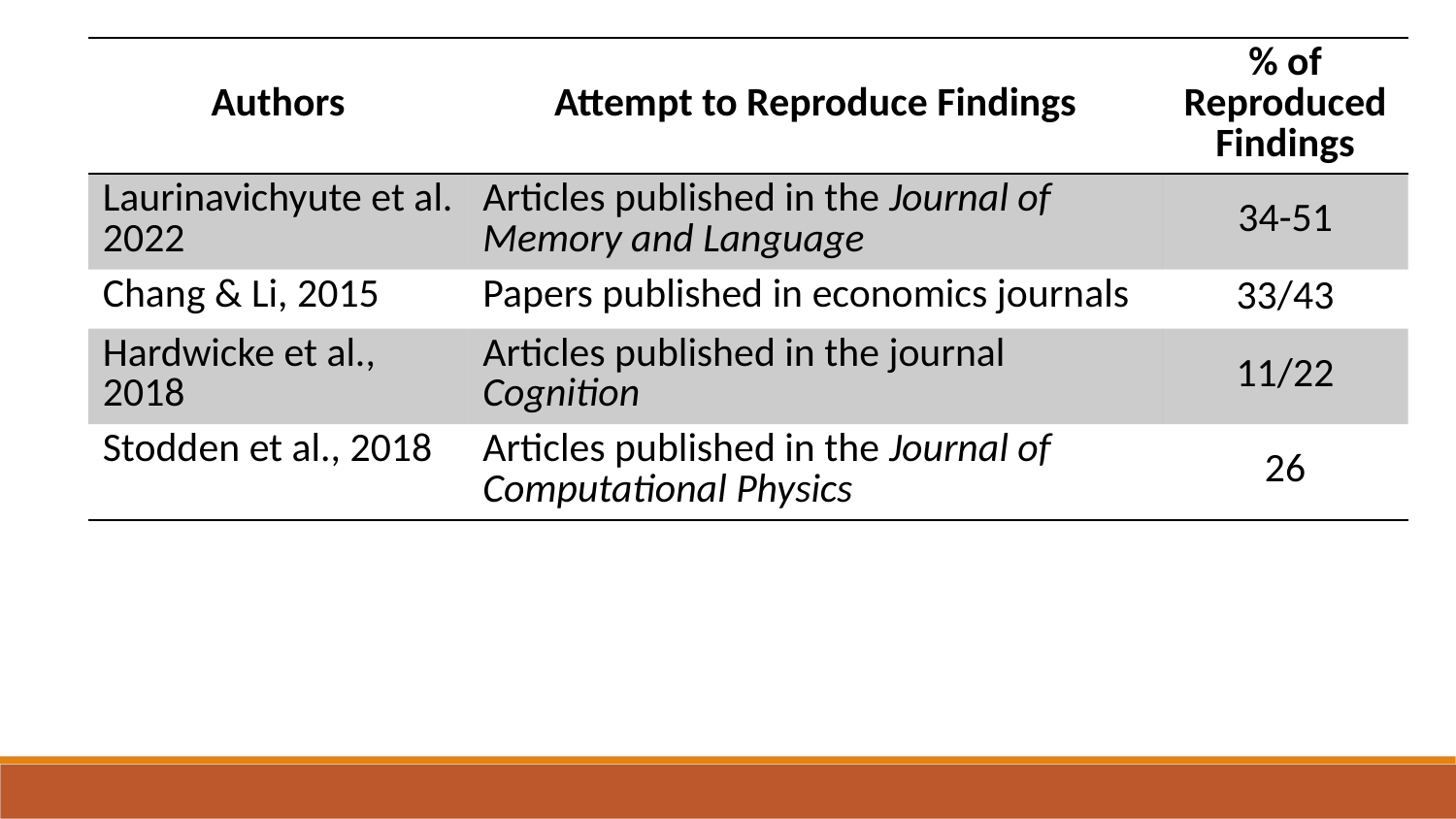

Reproducibility without Available Data
| Authors | Attempt to Reproduce Findings | % of Reproduced Findings |
| --- | --- | --- |
| Laurinavichyute et al. 2022 | Articles published in the Journal of Memory and Language | 34-51 |
| Chang & Li, 2015 | Papers published in economics journals | 33/43 |
| Hardwicke et al., 2018 | Articles published in the journal Cognition | 11/22 |
| Stodden et al., 2018 | Articles published in the Journal of Computational Physics | 26 |